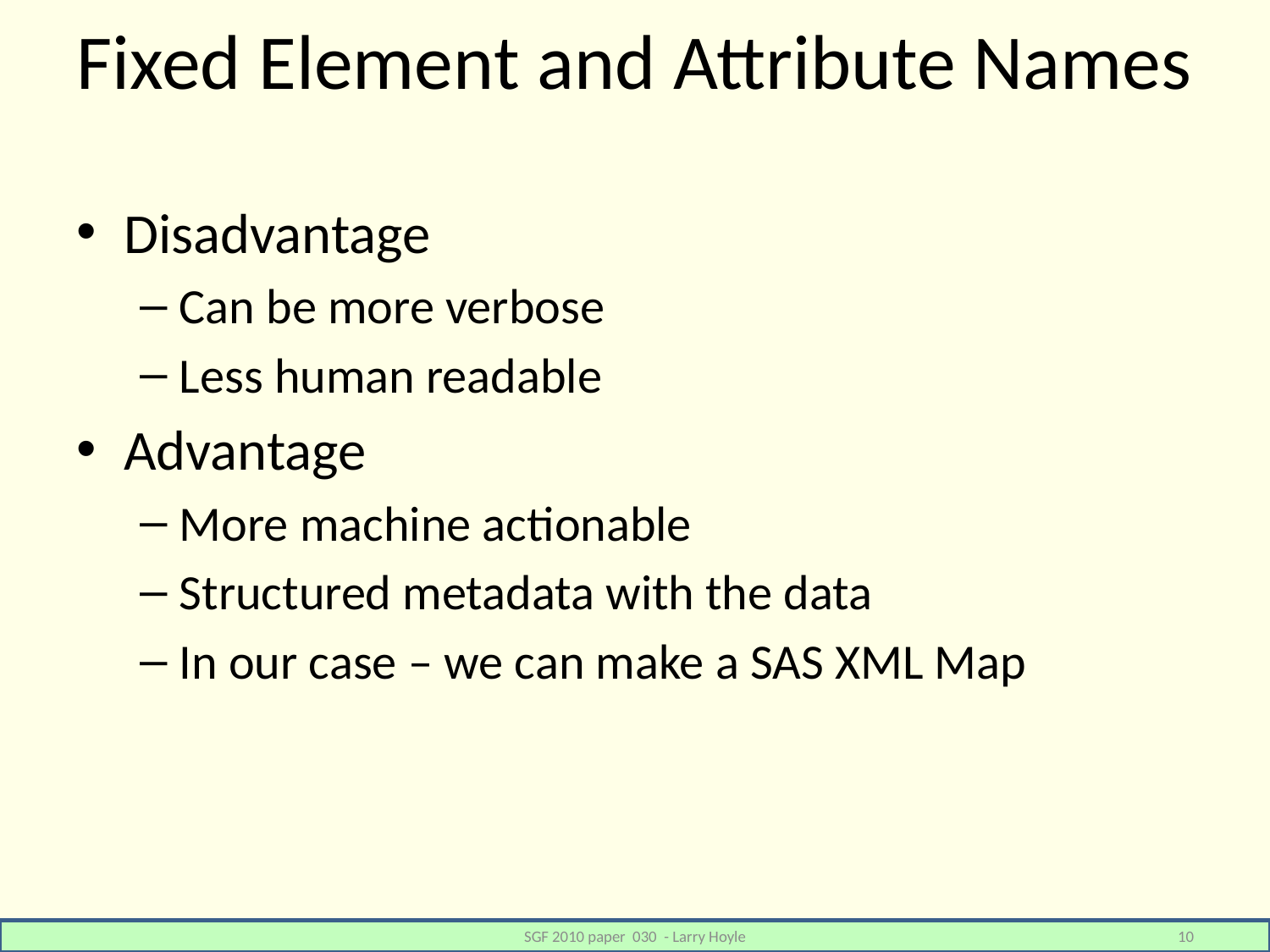

# Fixed Element and Attribute Names
Disadvantage
Can be more verbose
Less human readable
Advantage
More machine actionable
Structured metadata with the data
In our case – we can make a SAS XML Map

SGF 2010 paper  030  - Larry Hoyle
10